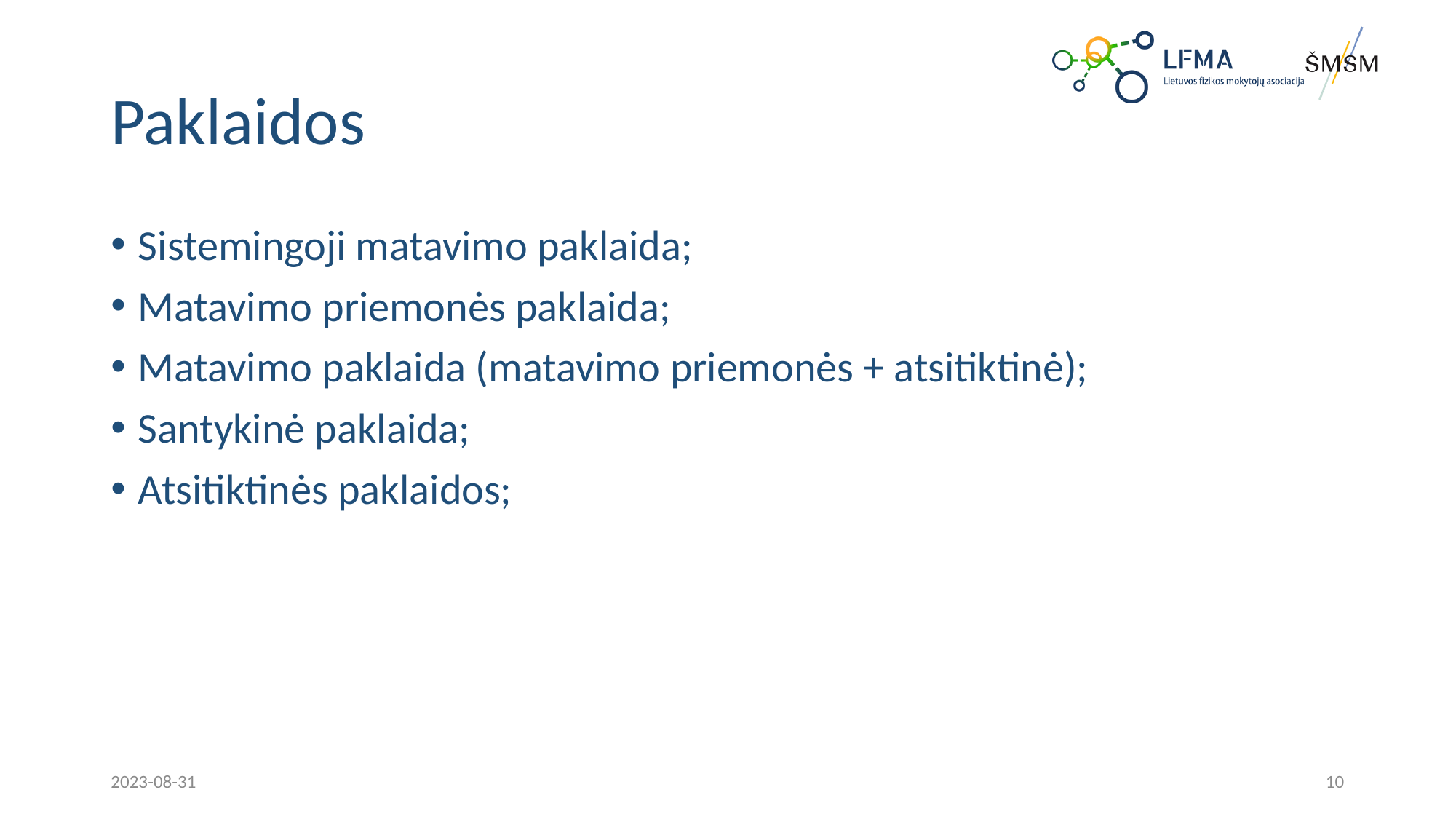

# Paklaidos
Sistemingoji matavimo paklaida;
Matavimo priemonės paklaida;
Matavimo paklaida (matavimo priemonės + atsitiktinė);
Santykinė paklaida;
Atsitiktinės paklaidos;
2023-08-31
10